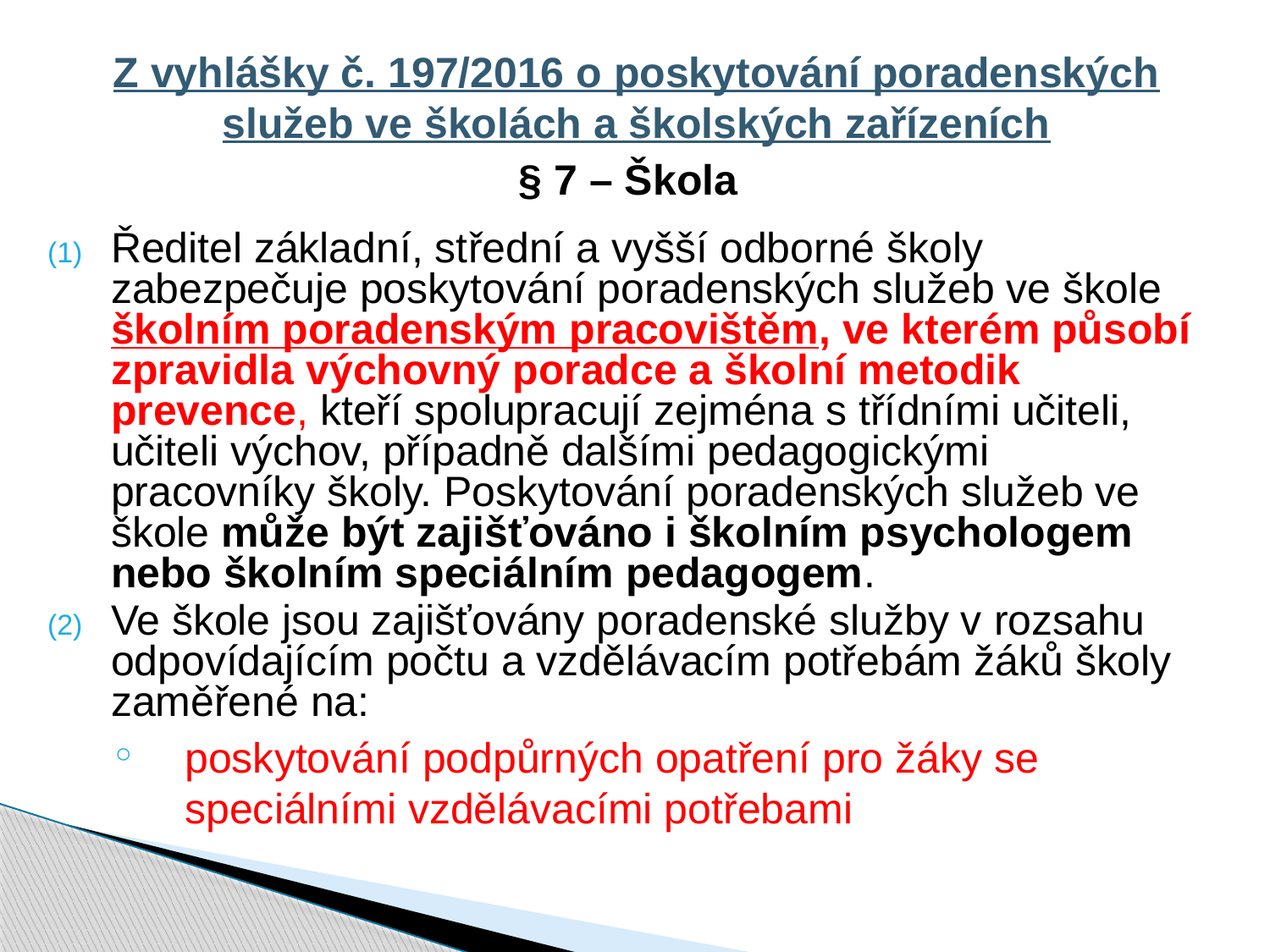

# Z vyhlášky č. 197/2016 o poskytování poradenských služeb ve školách a školských zařízeních
§ 7 – Škola

Ředitel základní, střední a vyšší odborné školy zabezpečuje poskytování poradenských služeb ve škole školním poradenským pracovištěm, ve kterém působí zpravidla výchovný poradce a školní metodik prevence, kteří spolupracují zejména s třídními učiteli, učiteli výchov, případně dalšími pedagogickými pracovníky školy. Poskytování poradenských služeb ve škole může být zajišťováno i školním psychologem nebo školním speciálním pedagogem.
Ve škole jsou zajišťovány poradenské služby v rozsahu odpovídajícím počtu a vzdělávacím potřebám žáků školy zaměřené na:
poskytování podpůrných opatření pro žáky se speciálními vzdělávacími potřebami